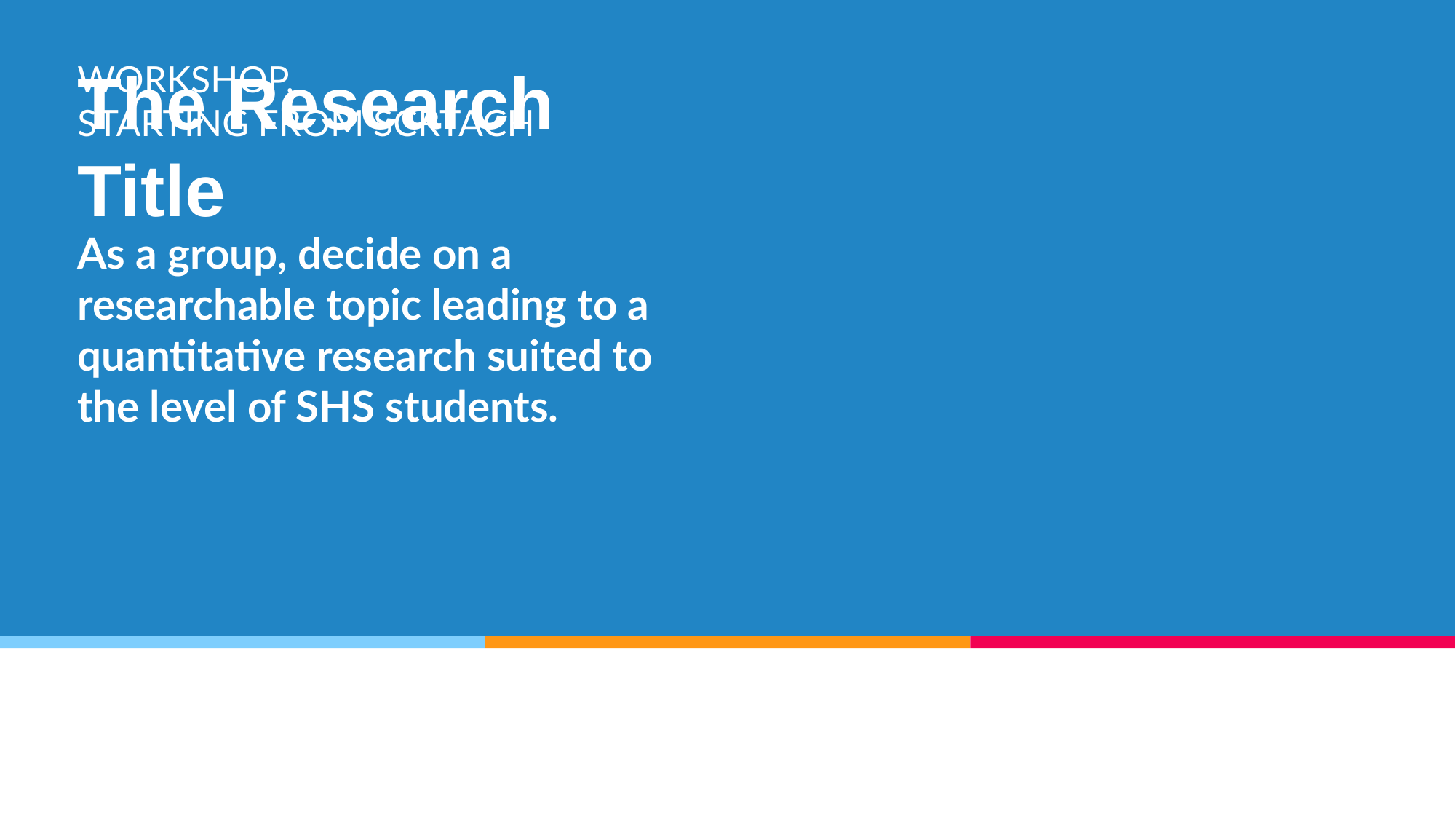

WORKSHOP,
STARTING FROM SCRTACH
# The Research Title
As a group, decide on a researchable topic leading to a quantitative research suited to the level of SHS students.